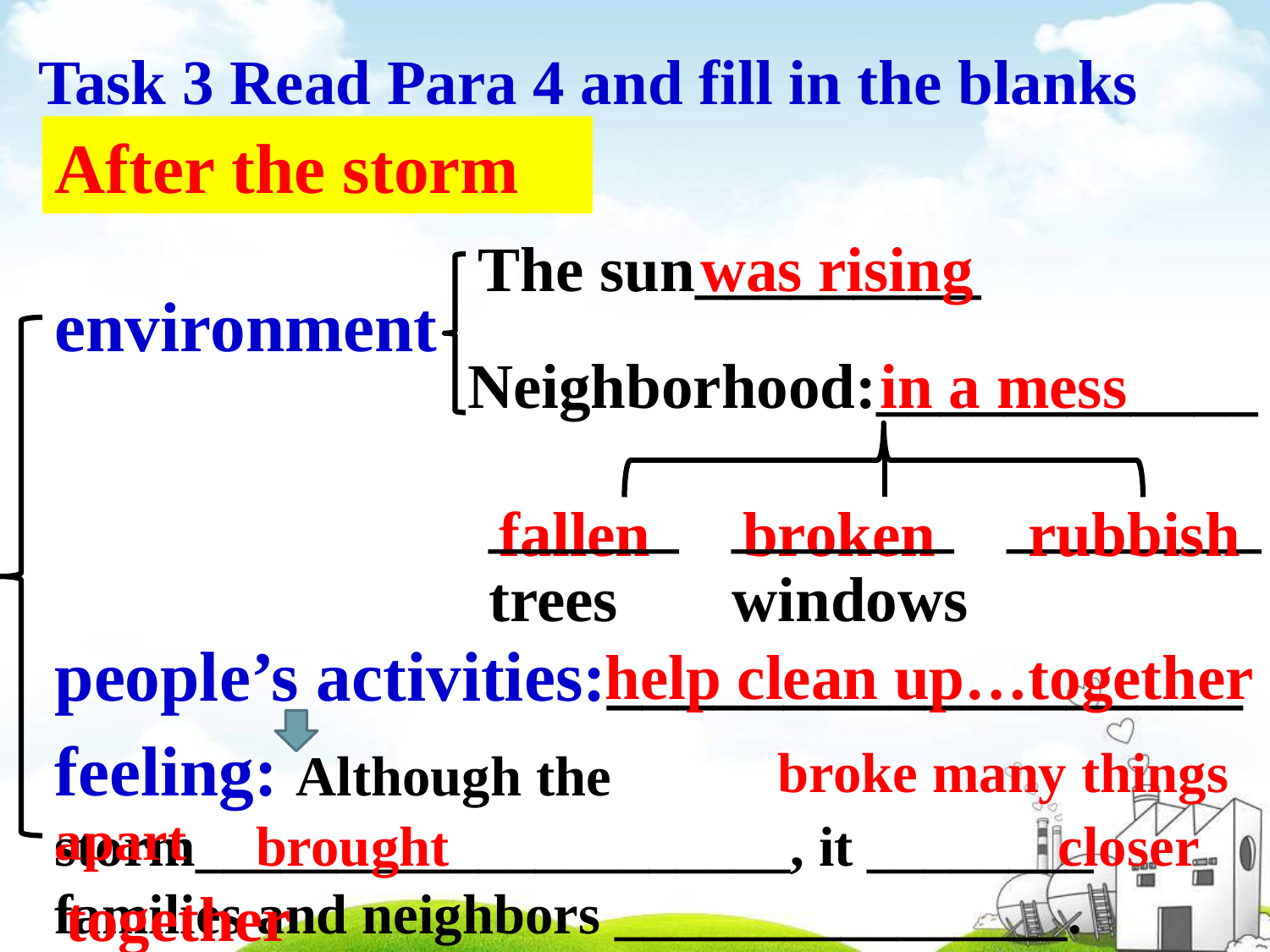

# Task 3 Read Para 4 and fill in the blanks
After the storm

The sun_________
was rising

environment

Neighborhood:____________
in a mess
______
trees
_______
windows
________
fallen
broken
rubbish
people’s activities:__________________
help clean up…together

feeling: Although the storm_____________________, it ________ families and neighbors ________________.
                                                   broke many things
apart
                                                                      closer
together
brought